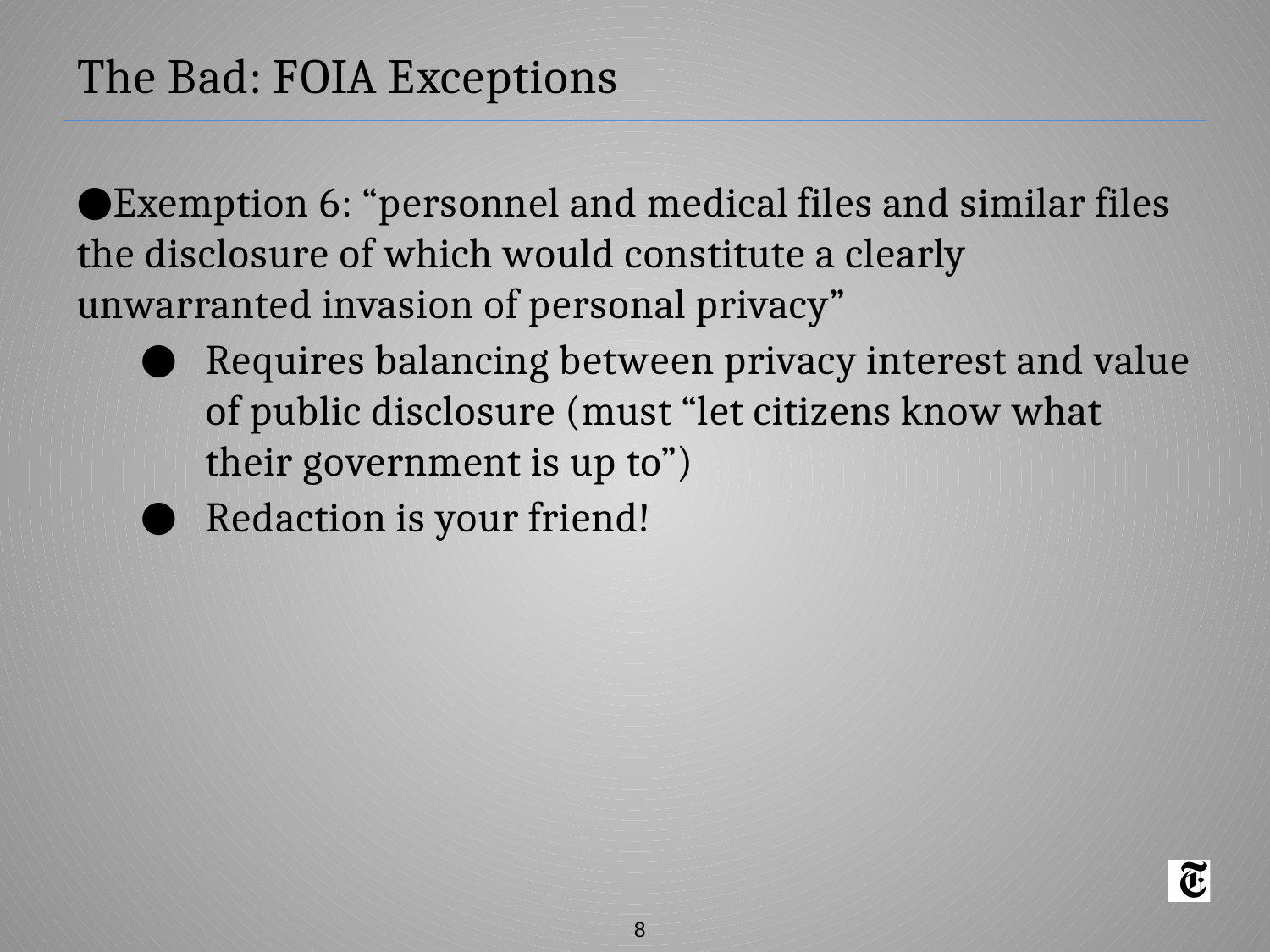

# The Bad: FOIA Exceptions

Exemption 6: “personnel and medical files and similar files the disclosure of which would constitute a clearly unwarranted invasion of personal privacy”
Requires balancing between privacy interest and value of public disclosure (must “let citizens know what their government is up to”)
Redaction is your friend!